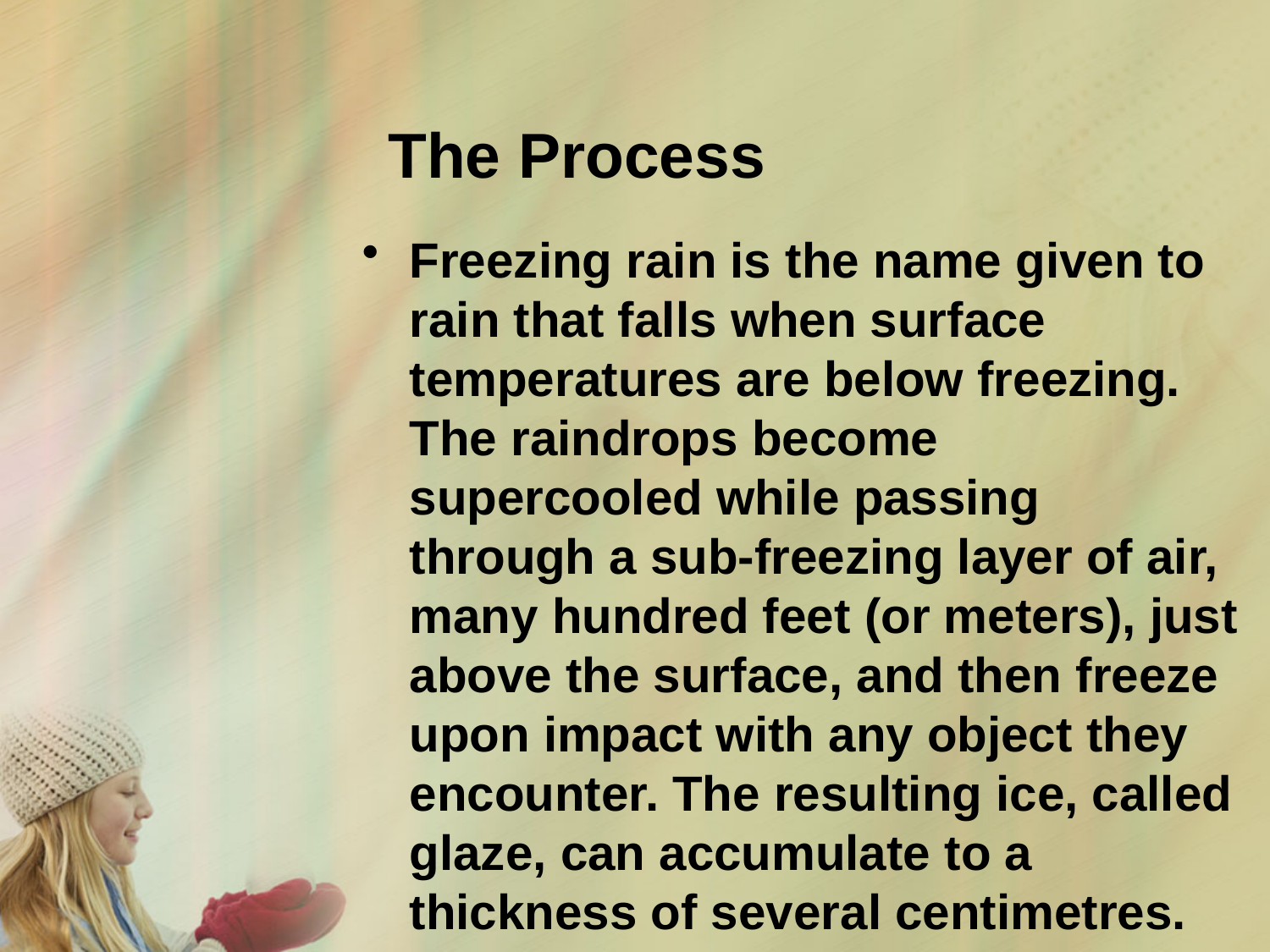

# The Process
Freezing rain is the name given to rain that falls when surface temperatures are below freezing.  The raindrops become supercooled while passing through a sub-freezing layer of air, many hundred feet (or meters), just above the surface, and then freeze upon impact with any object they encounter. The resulting ice, called glaze, can accumulate to a thickness of several centimetres.